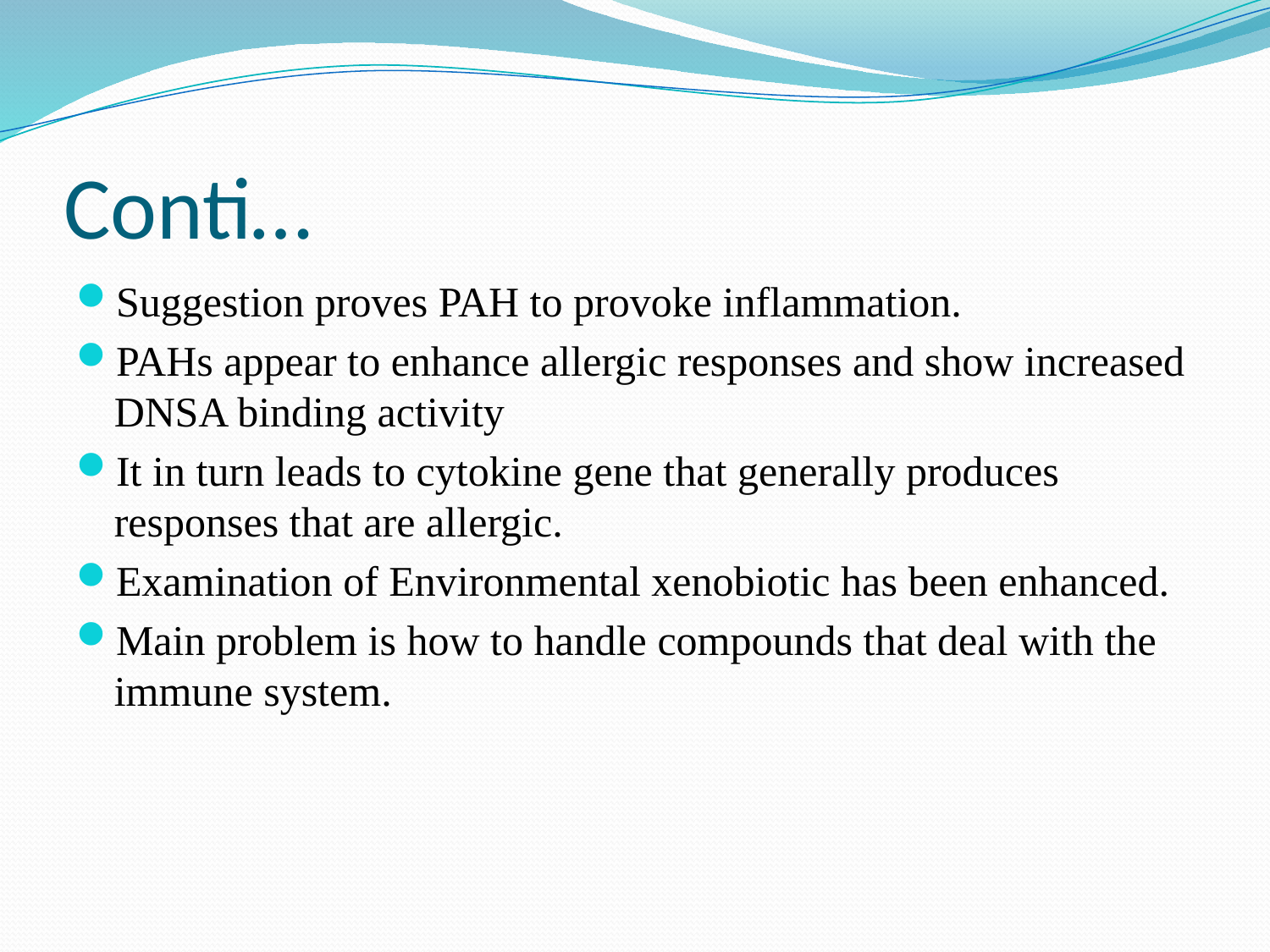

# Conti…
Suggestion proves PAH to provoke inflammation.
PAHs appear to enhance allergic responses and show increased DNSA binding activity
It in turn leads to cytokine gene that generally produces responses that are allergic.
Examination of Environmental xenobiotic has been enhanced.
Main problem is how to handle compounds that deal with the immune system.